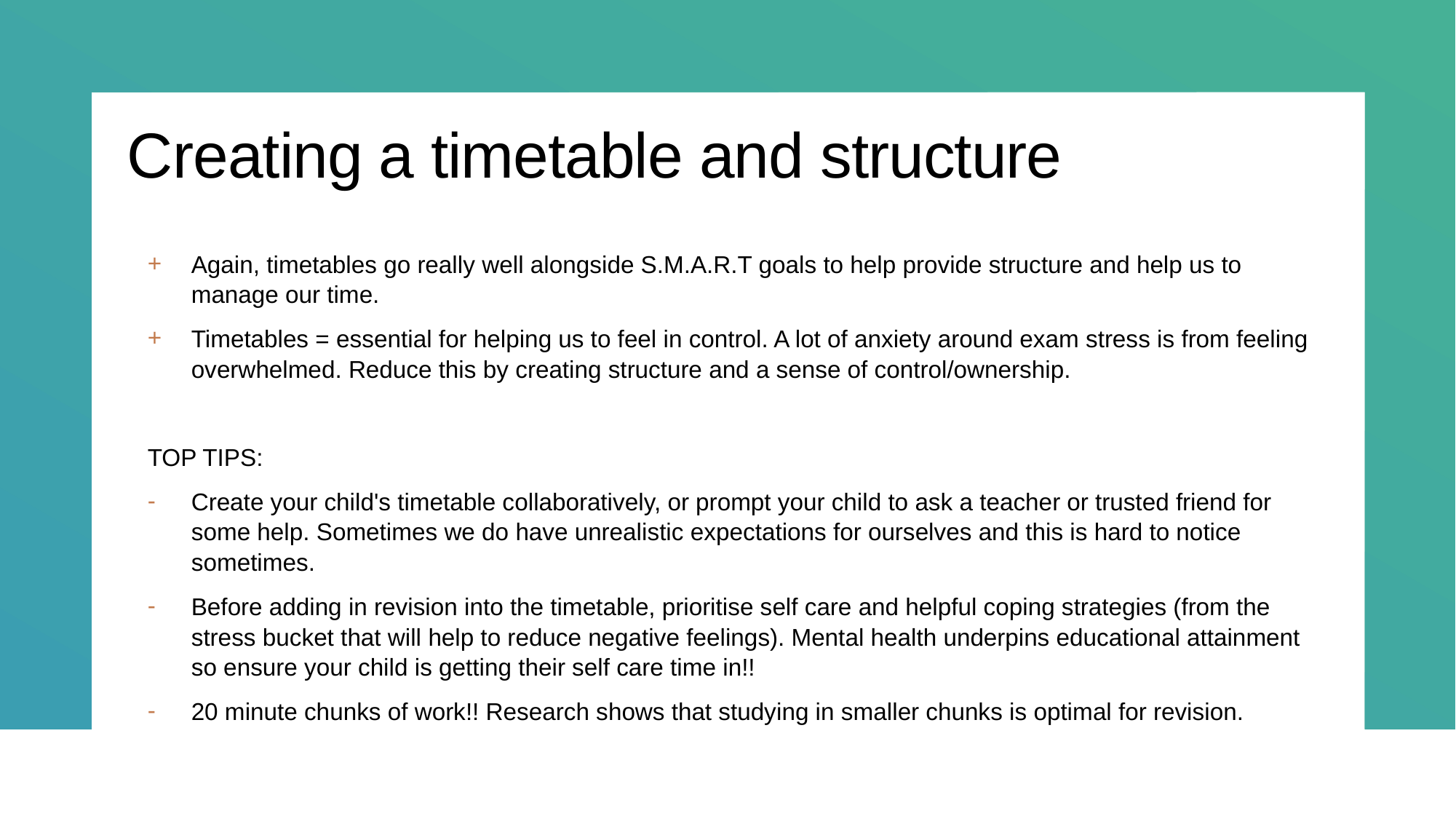

# Creating a timetable and structure
Again, timetables go really well alongside S.M.A.R.T goals to help provide structure and help us to manage our time.
Timetables = essential for helping us to feel in control. A lot of anxiety around exam stress is from feeling overwhelmed. Reduce this by creating structure and a sense of control/ownership.

TOP TIPS:
Create your child's timetable collaboratively, or prompt your child to ask a teacher or trusted friend for some help. Sometimes we do have unrealistic expectations for ourselves and this is hard to notice sometimes.
Before adding in revision into the timetable, prioritise self care and helpful coping strategies (from the stress bucket that will help to reduce negative feelings). Mental health underpins educational attainment so ensure your child is getting their self care time in!!
20 minute chunks of work!! Research shows that studying in smaller chunks is optimal for revision.